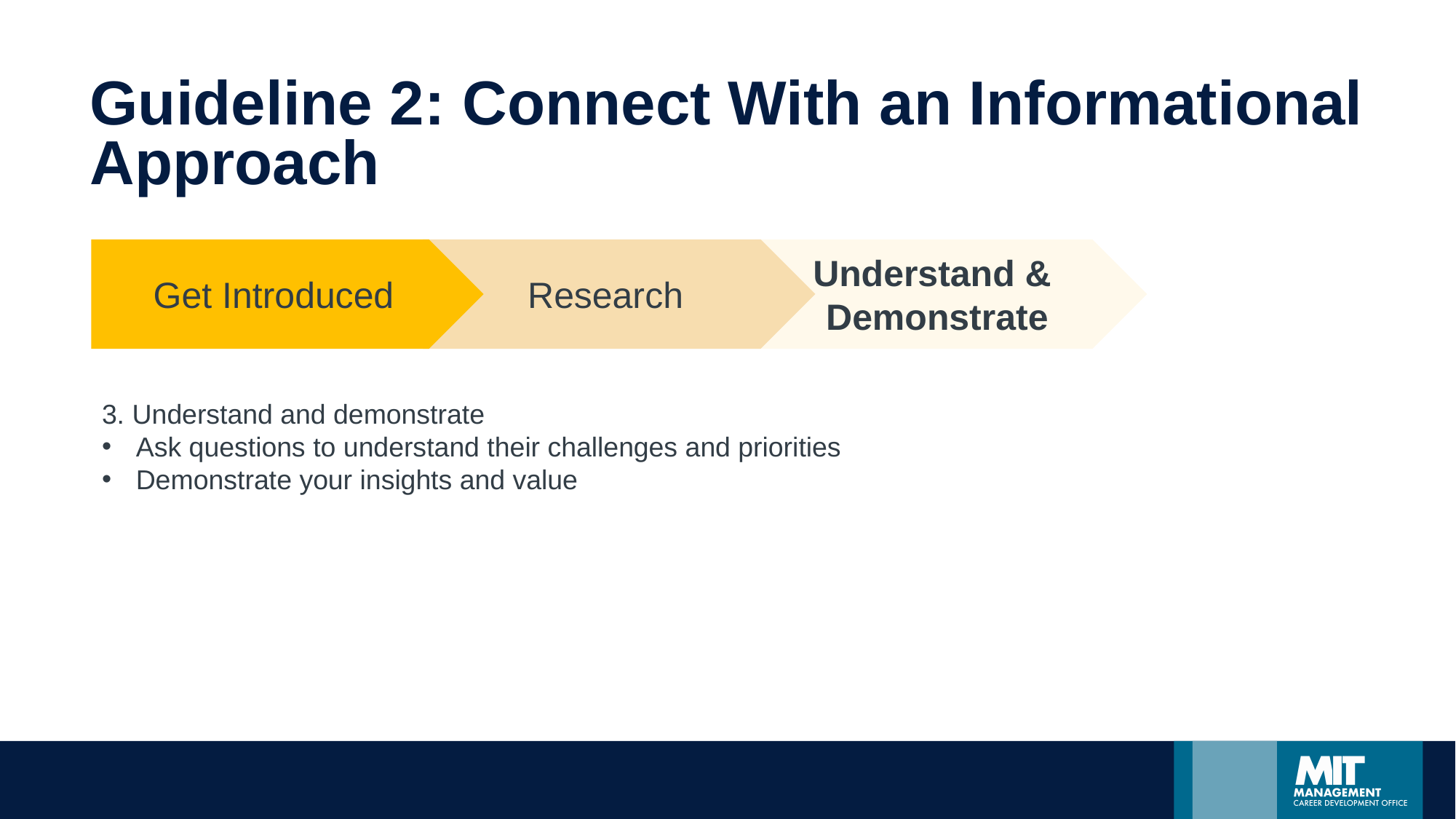

# Guideline 2: Connect With an Informational Approach
Get Introduced
Research
Understand &
Demonstrate
3. Understand and demonstrate
Ask questions to understand their challenges and priorities
Demonstrate your insights and value